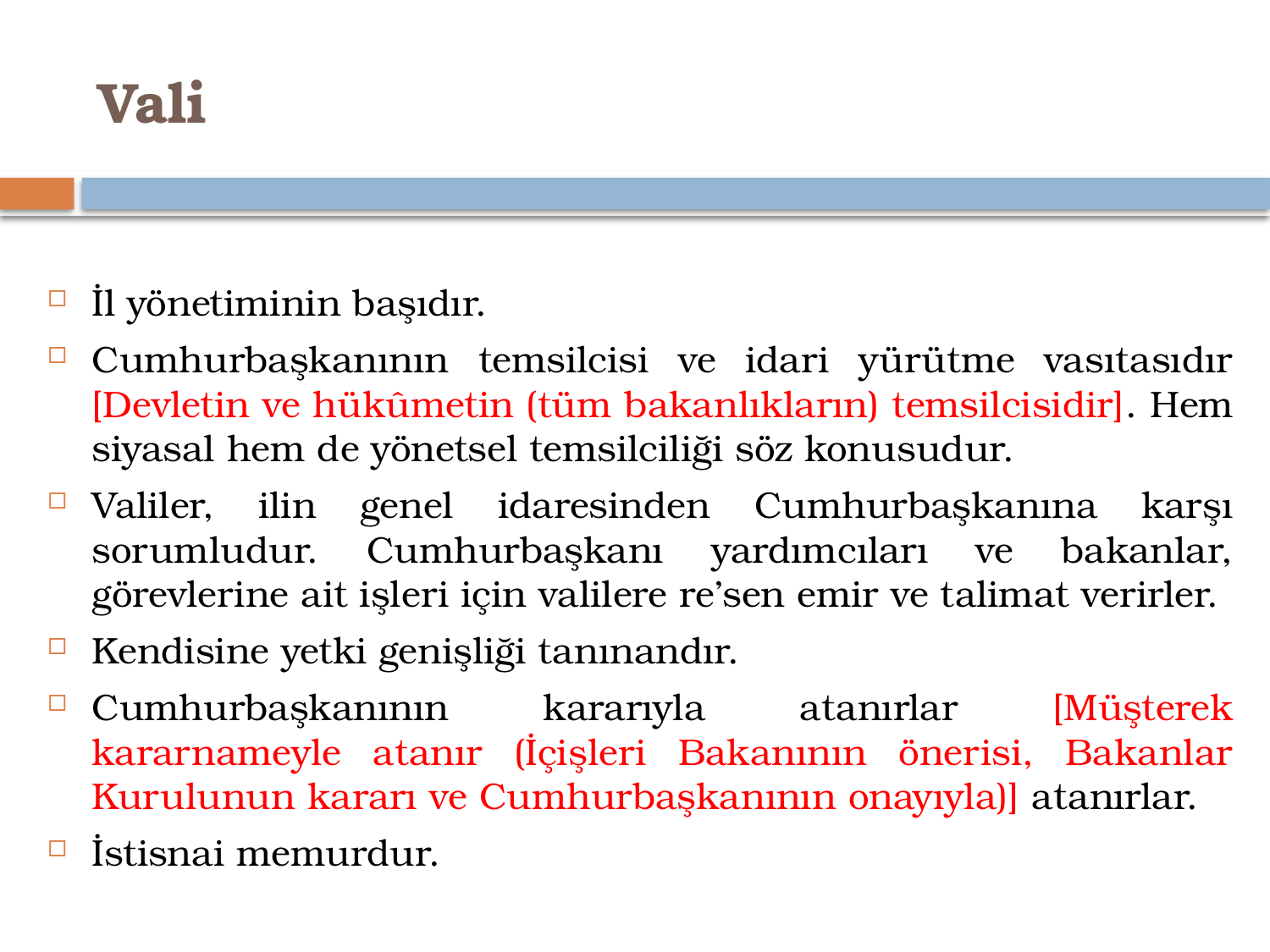

# Vali

İl yönetiminin başıdır.
Cumhurbaşkanının temsilcisi ve idari yürütme vasıtasıdır [Devletin ve hükûmetin (tüm bakanlıkların) temsilcisidir]. Hem siyasal hem de yönetsel temsilciliği söz konusudur.
Valiler, ilin genel idaresinden Cumhurbaşkanına karşı sorumludur. Cumhurbaşkanı yardımcıları ve bakanlar, görevlerine ait işleri için valilere re’sen emir ve talimat verirler.
Kendisine yetki genişliği tanınandır.
Cumhurbaşkanının kararıyla atanırlar [Müşterek kararnameyle atanır (İçişleri Bakanının önerisi, Bakanlar Kurulunun kararı ve Cumhurbaşkanının onayıyla)] atanırlar.
İstisnai memurdur.